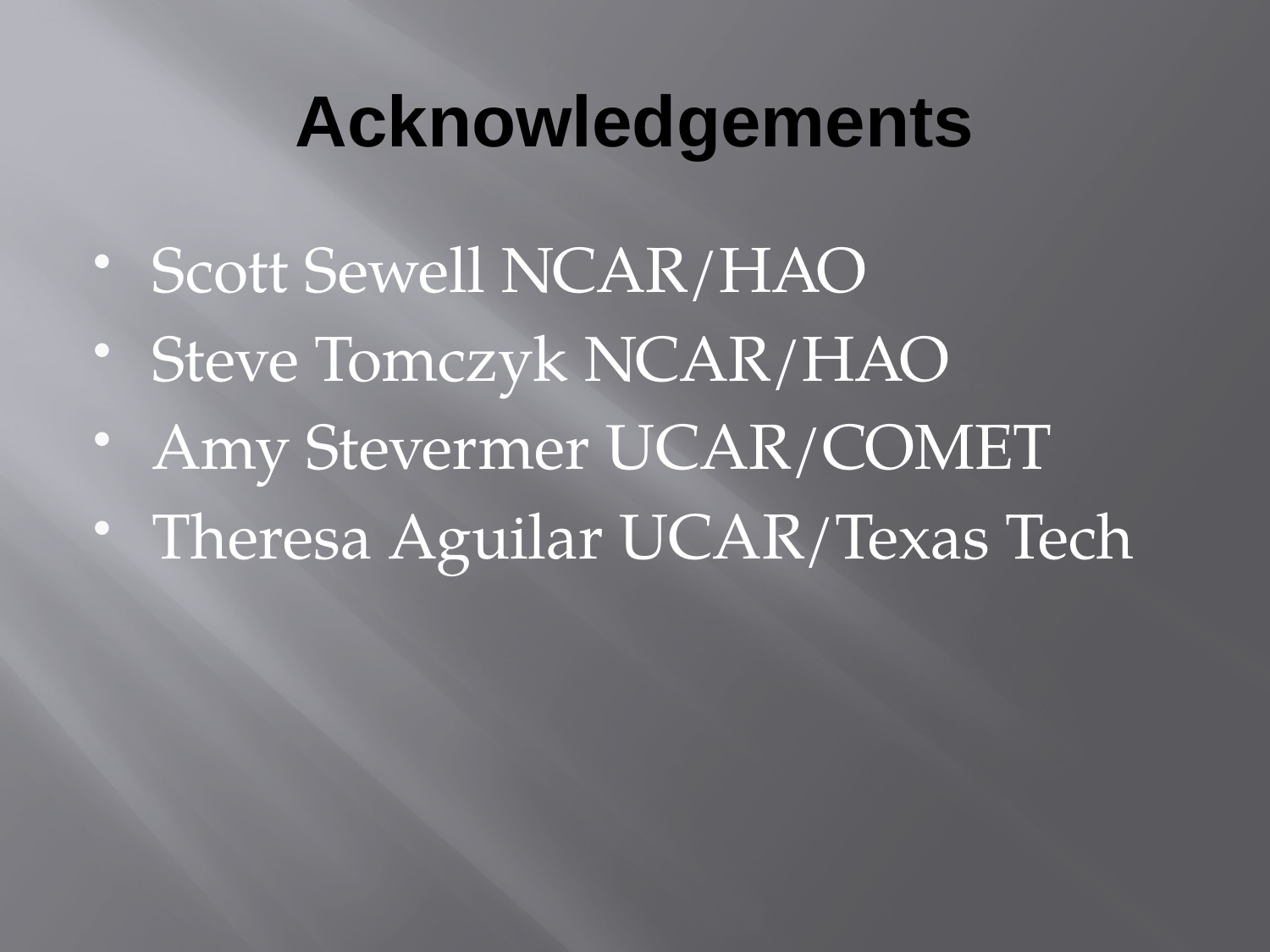

# Acknowledgements
Scott Sewell NCAR/HAO
Steve Tomczyk NCAR/HAO
Amy Stevermer UCAR/COMET
Theresa Aguilar UCAR/Texas Tech